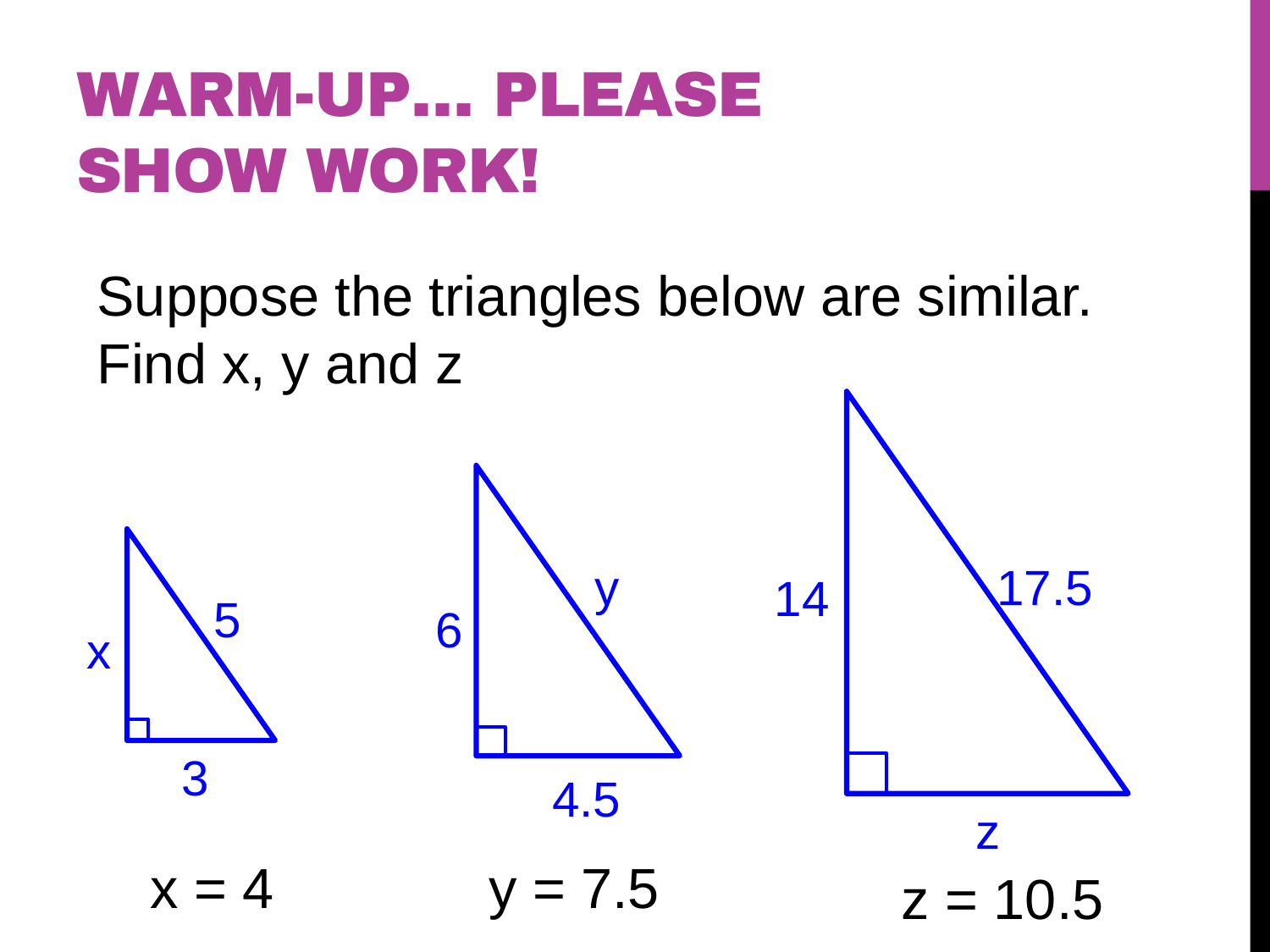

# Warm-up… please show work!
Suppose the triangles below are similar.  Find x, y and z

y
17.5
14
5
6
x
3
4.5
z
x = 4
y = 7.5
z = 10.5